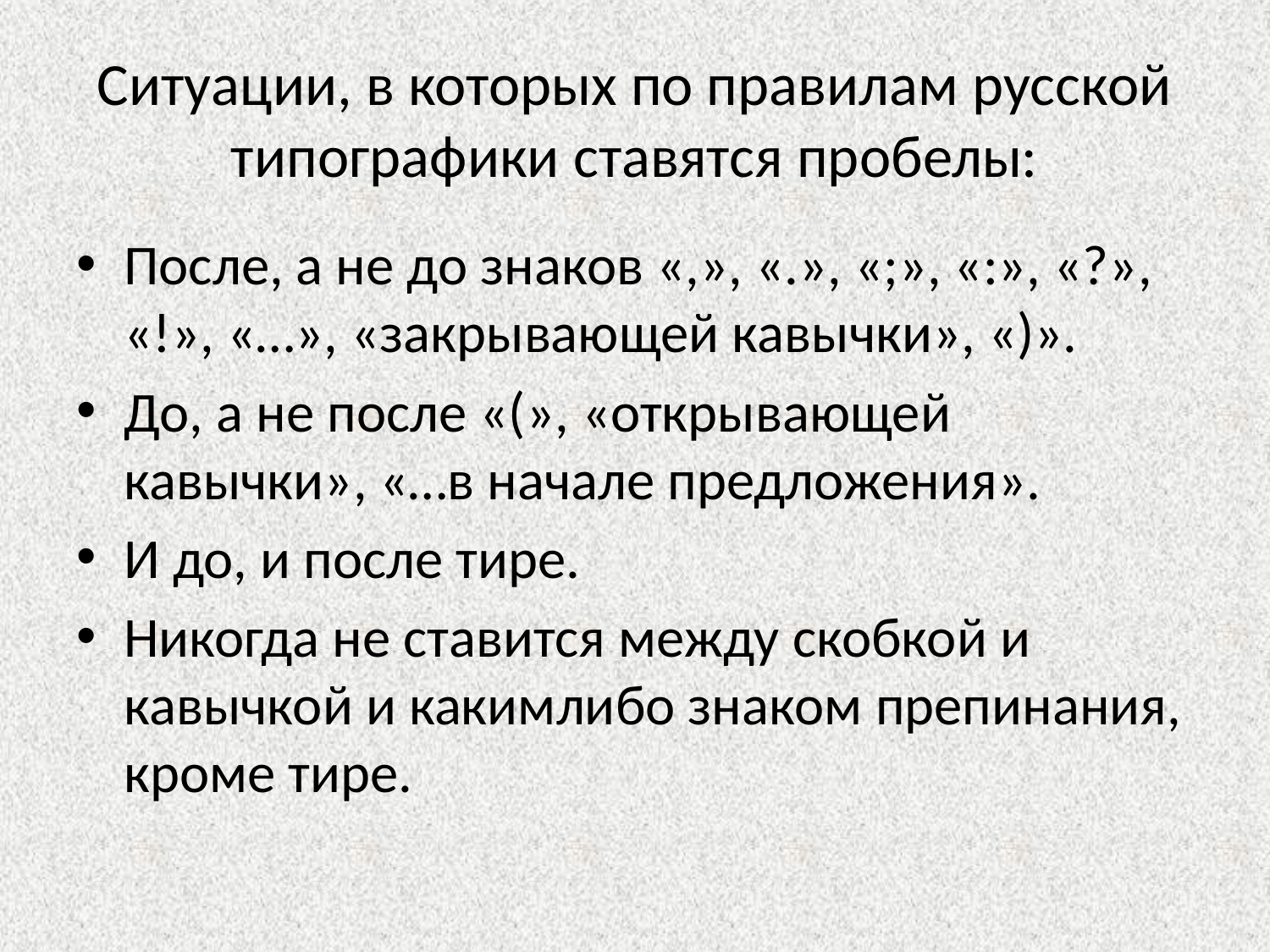

# Ситуации, в которых по правилам русской типографики ставятся пробелы:
После, а не до знаков «,», «.», «;», «:», «?», «!», «…», «закрывающей кавычки», «)».
До, а не после «(», «открывающей кавычки», «…в начале предложения».
И до, и после тире.
Никогда не ставится между скобкой и кавычкой и какимлибо знаком препинания, кроме тире.